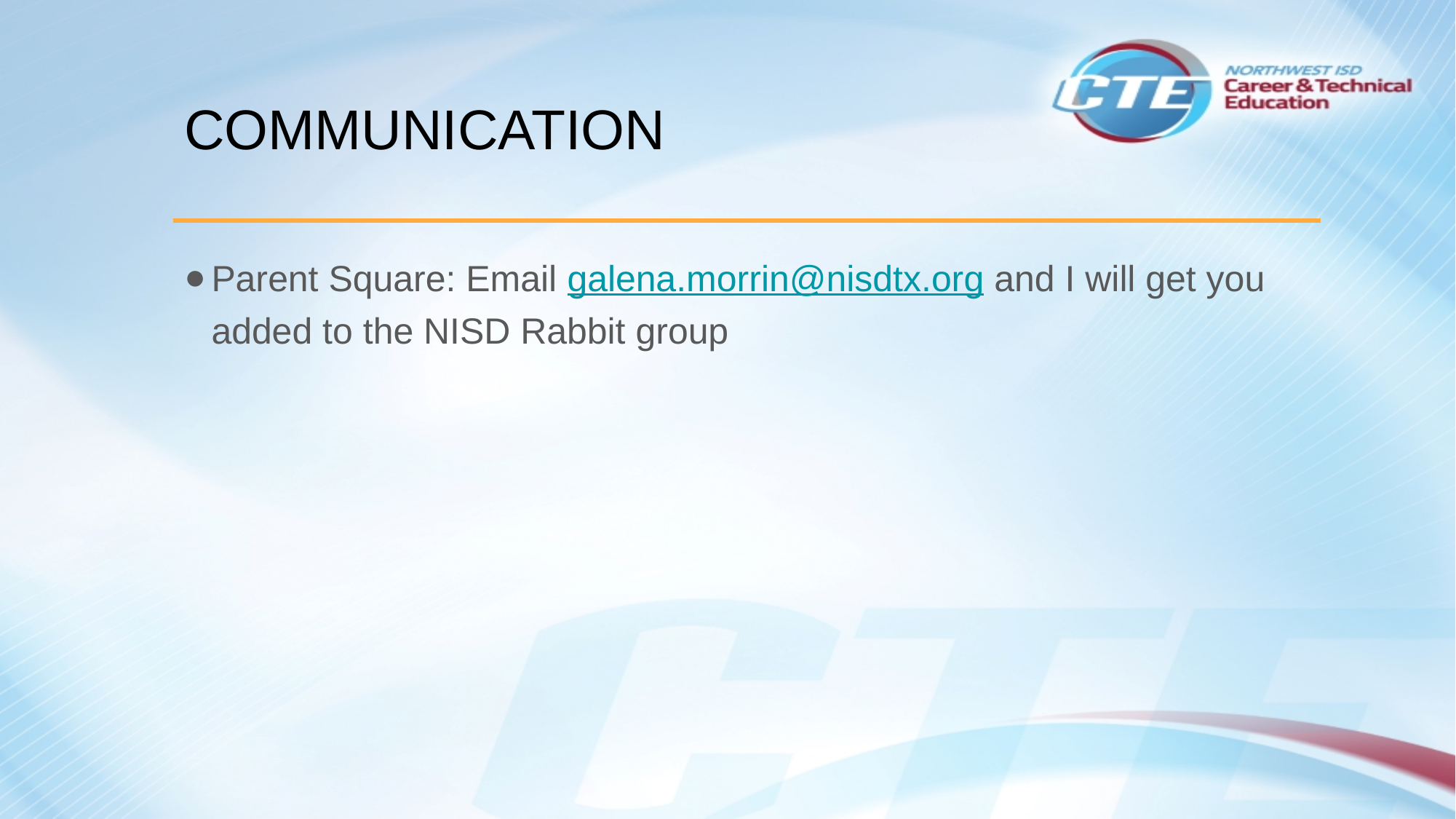

# COMMUNICATION
Parent Square: Email galena.morrin@nisdtx.org and I will get you added to the NISD Rabbit group